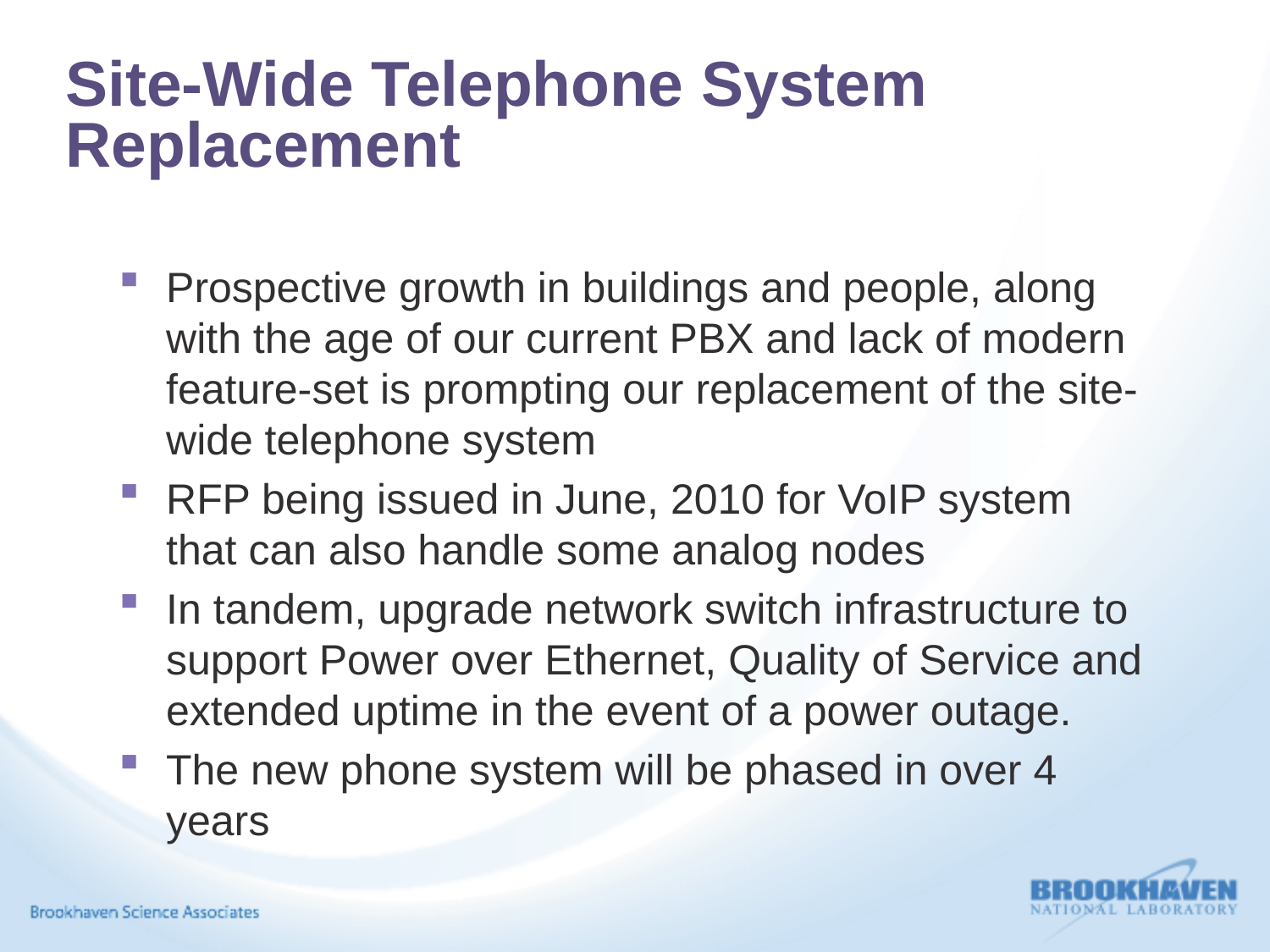

# Site-Wide Telephone System Replacement
Prospective growth in buildings and people, along with the age of our current PBX and lack of modern feature-set is prompting our replacement of the site-wide telephone system
RFP being issued in June, 2010 for VoIP system that can also handle some analog nodes
In tandem, upgrade network switch infrastructure to support Power over Ethernet, Quality of Service and extended uptime in the event of a power outage.
The new phone system will be phased in over 4 years